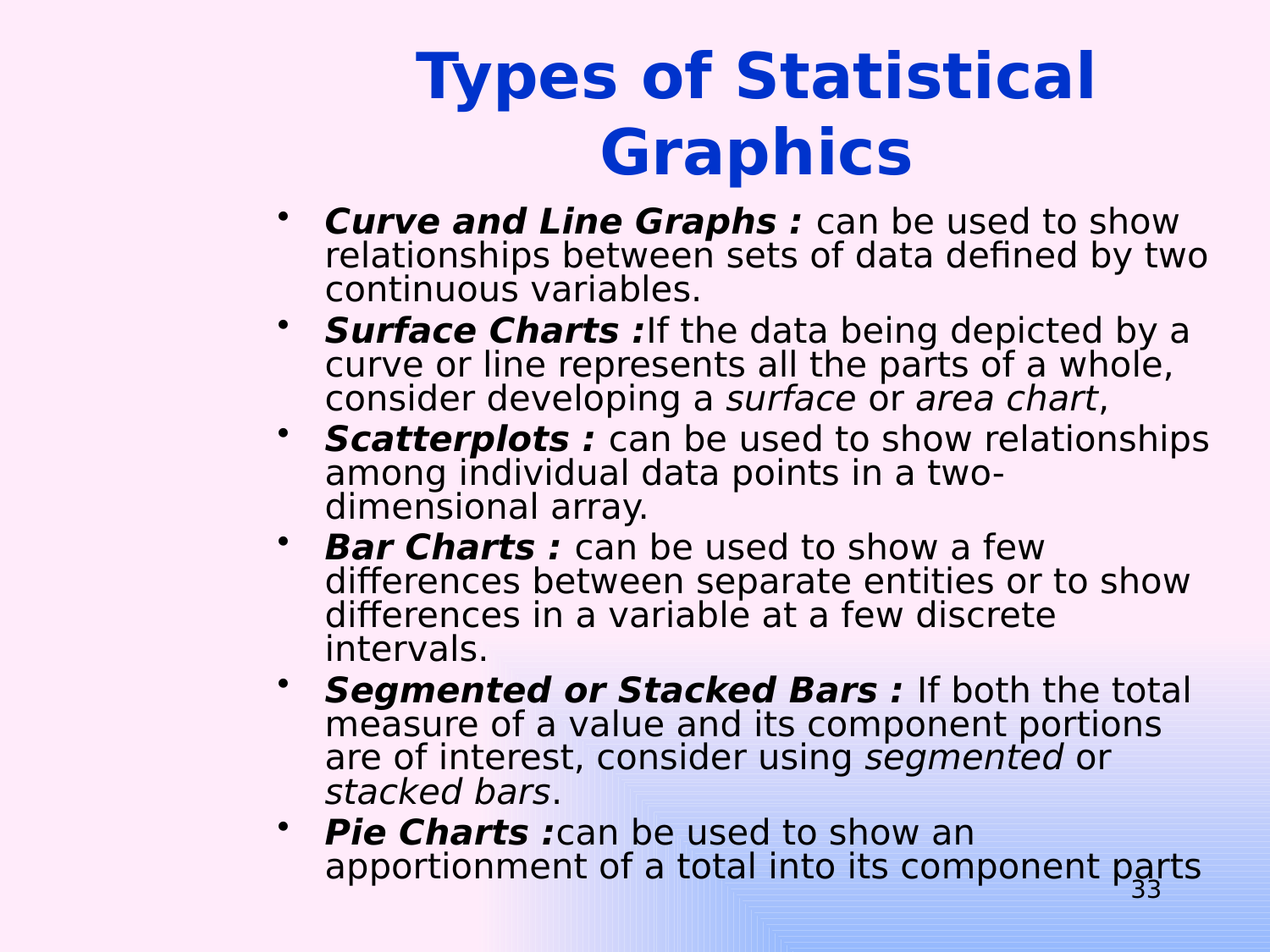

# Types of Statistical Graphics
Curve and Line Graphs : can be used to show relationships between sets of data defined by two continuous variables.
Surface Charts :If the data being depicted by a curve or line represents all the parts of a whole, consider developing a surface or area chart,
Scatterplots : can be used to show relationships among individual data points in a two-dimensional array.
Bar Charts : can be used to show a few differences between separate entities or to show differences in a variable at a few discrete intervals.
Segmented or Stacked Bars : If both the total measure of a value and its component portions are of interest, consider using segmented or stacked bars.
Pie Charts :can be used to show an apportionment of a total into its component parts

33